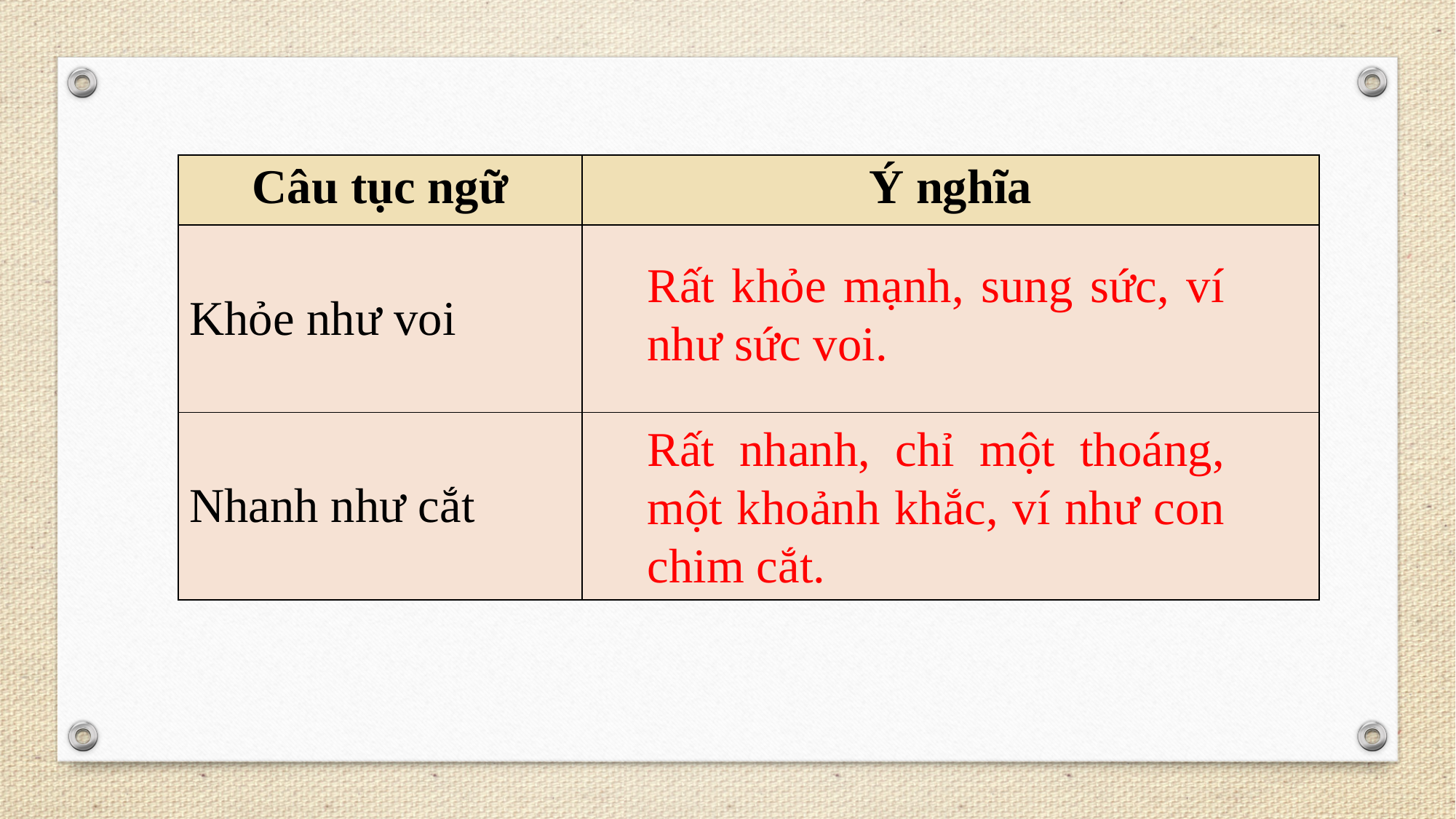

| Câu tục ngữ | Ý nghĩa |
| --- | --- |
| Khỏe như voi |  |
| Nhanh như cắt |  |
Rất khỏe mạnh, sung sức, ví như sức voi.
Rất nhanh, chỉ một thoáng, một khoảnh khắc, ví như con chim cắt.